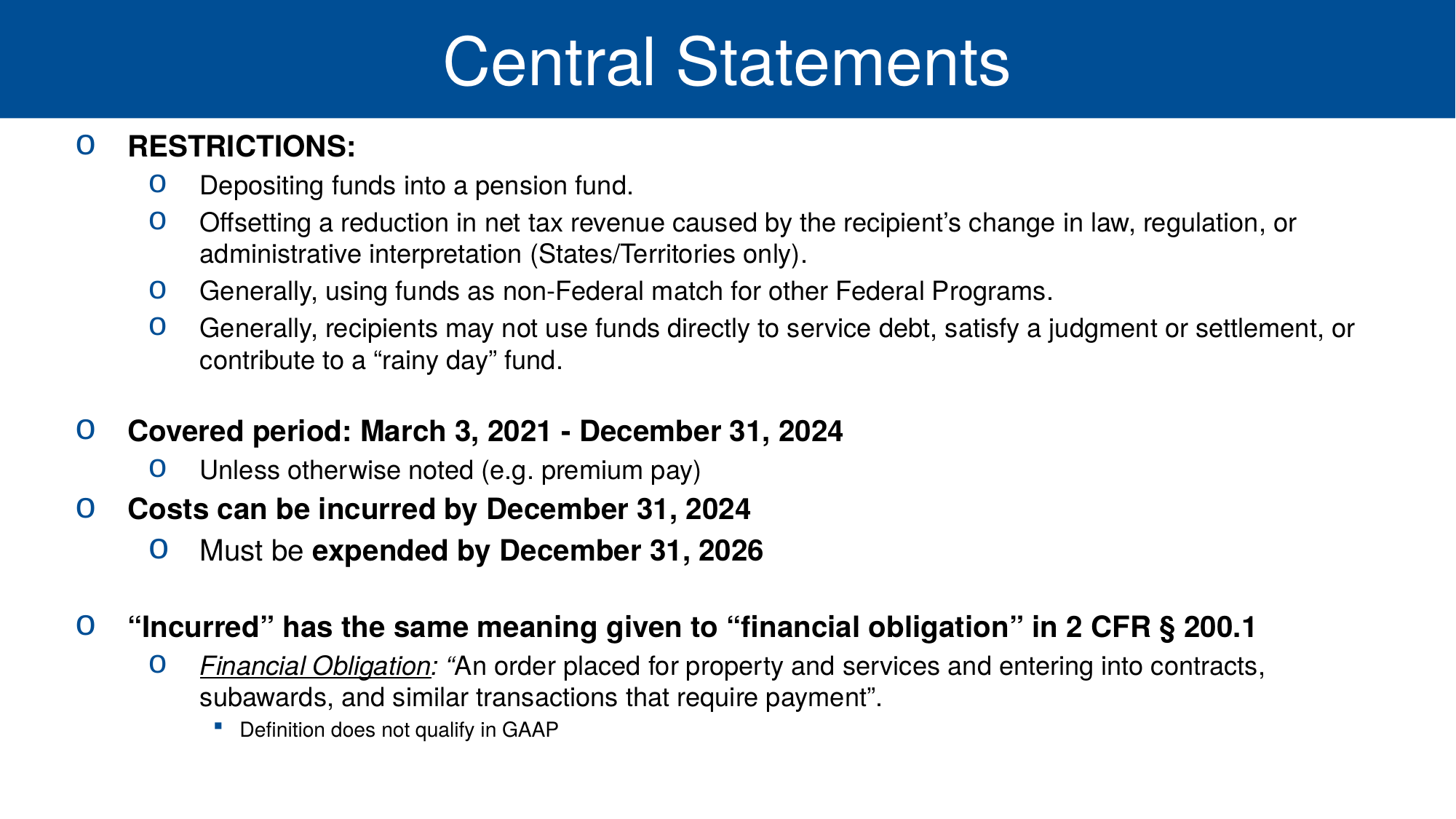

# Central Statements
13
RESTRICTIONS:
Depositing funds into a pension fund.
Offsetting a reduction in net tax revenue caused by the recipient’s change in law, regulation, or administrative interpretation (States/Territories only).
Generally, using funds as non-Federal match for other Federal Programs.
Generally, recipients may not use funds directly to service debt, satisfy a judgment or settlement, or contribute to a “rainy day” fund.
Covered period: March 3, 2021 - December 31, 2024
Unless otherwise noted (e.g. premium pay)
Costs can be incurred by December 31, 2024
Must be expended by December 31, 2026
“Incurred” has the same meaning given to “financial obligation” in 2 CFR § 200.1
Financial Obligation: “An order placed for property and services and entering into contracts, subawards, and similar transactions that require payment”.
Definition does not qualify in GAAP